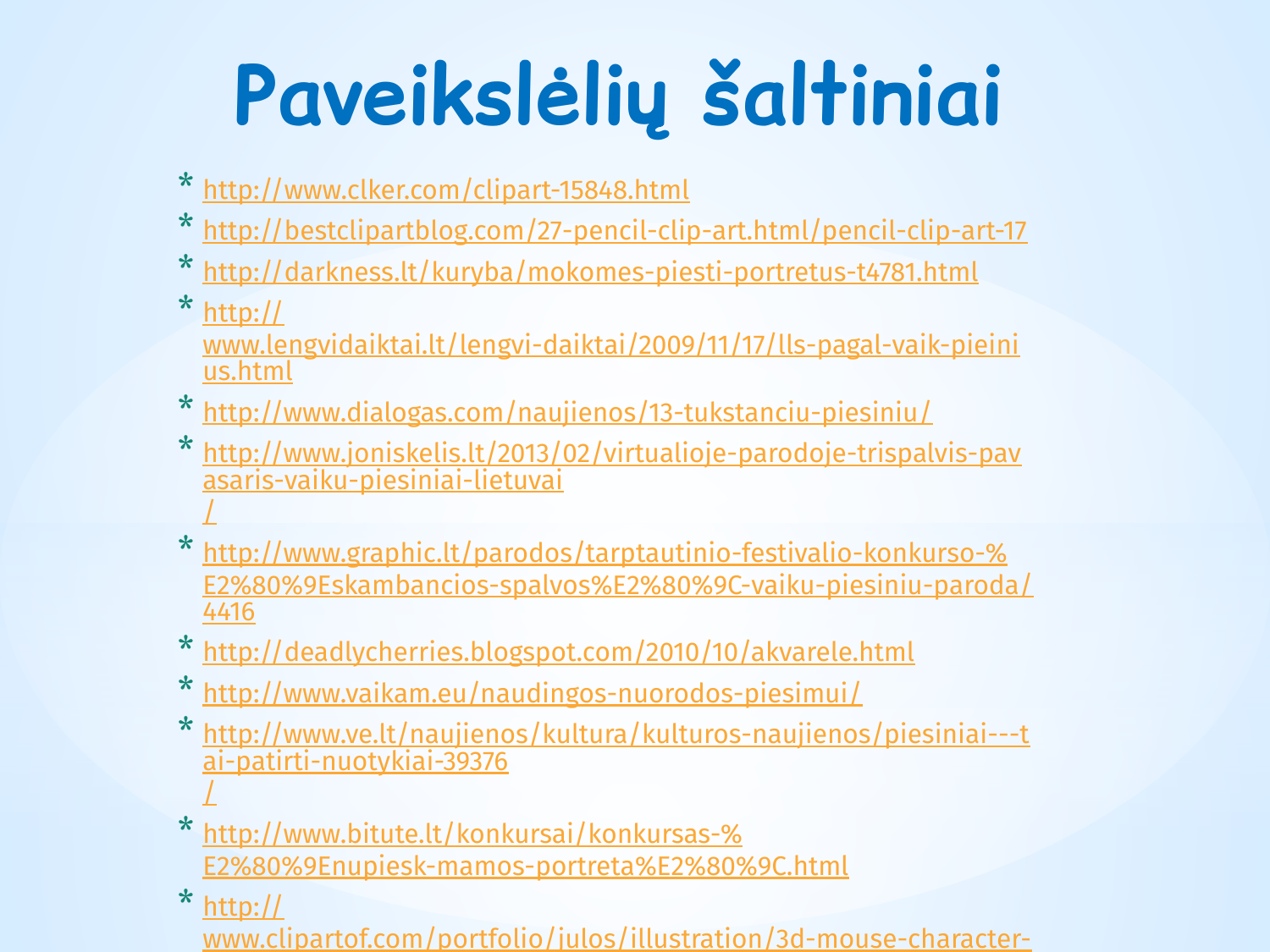

# Paveikslėlių šaltiniai
http://www.clker.com/clipart-15848.html
http://bestclipartblog.com/27-pencil-clip-art.html/pencil-clip-art-17
http://darkness.lt/kuryba/mokomes-piesti-portretus-t4781.html
http://www.lengvidaiktai.lt/lengvi-daiktai/2009/11/17/lls-pagal-vaik-pieinius.html
http://www.dialogas.com/naujienos/13-tukstanciu-piesiniu/
http://www.joniskelis.lt/2013/02/virtualioje-parodoje-trispalvis-pavasaris-vaiku-piesiniai-lietuvai/
http://www.graphic.lt/parodos/tarptautinio-festivalio-konkurso-%E2%80%9Eskambancios-spalvos%E2%80%9C-vaiku-piesiniu-paroda/4416
http://deadlycherries.blogspot.com/2010/10/akvarele.html
http://www.vaikam.eu/naudingos-nuorodos-piesimui/
http://www.ve.lt/naujienos/kultura/kulturos-naujienos/piesiniai---tai-patirti-nuotykiai-39376/
http://www.bitute.lt/konkursai/konkursas-%E2%80%9Enupiesk-mamos-portreta%E2%80%9C.html
http://www.clipartof.com/portfolio/julos/illustration/3d-mouse-character-wearing-glasses-and-struggling-with-a-pencil-78063.html